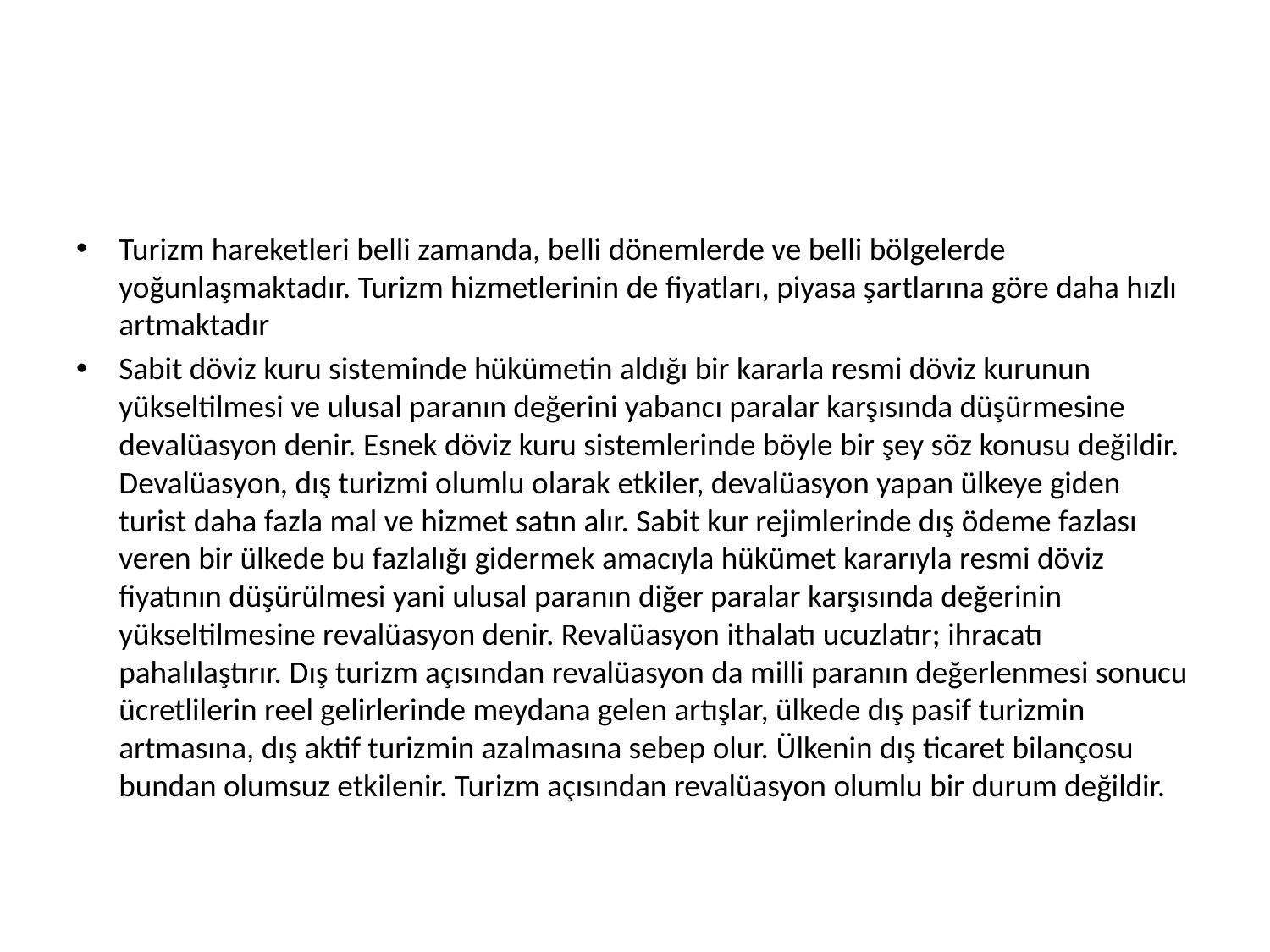

#
Turizm hareketleri belli zamanda, belli dönemlerde ve belli bölgelerde yoğunlaşmaktadır. Turizm hizmetlerinin de fiyatları, piyasa şartlarına göre daha hızlı artmaktadır
Sabit döviz kuru sisteminde hükümetin aldığı bir kararla resmi döviz kurunun yükseltilmesi ve ulusal paranın değerini yabancı paralar karşısında düşürmesine devalüasyon denir. Esnek döviz kuru sistemlerinde böyle bir şey söz konusu değildir. Devalüasyon, dış turizmi olumlu olarak etkiler, devalüasyon yapan ülkeye giden turist daha fazla mal ve hizmet satın alır. Sabit kur rejimlerinde dış ödeme fazlası veren bir ülkede bu fazlalığı gidermek amacıyla hükümet kararıyla resmi döviz fiyatının düşürülmesi yani ulusal paranın diğer paralar karşısında değerinin yükseltilmesine revalüasyon denir. Revalüasyon ithalatı ucuzlatır; ihracatı pahalılaştırır. Dış turizm açısından revalüasyon da milli paranın değerlenmesi sonucu ücretlilerin reel gelirlerinde meydana gelen artışlar, ülkede dış pasif turizmin artmasına, dış aktif turizmin azalmasına sebep olur. Ülkenin dış ticaret bilançosu bundan olumsuz etkilenir. Turizm açısından revalüasyon olumlu bir durum değildir.